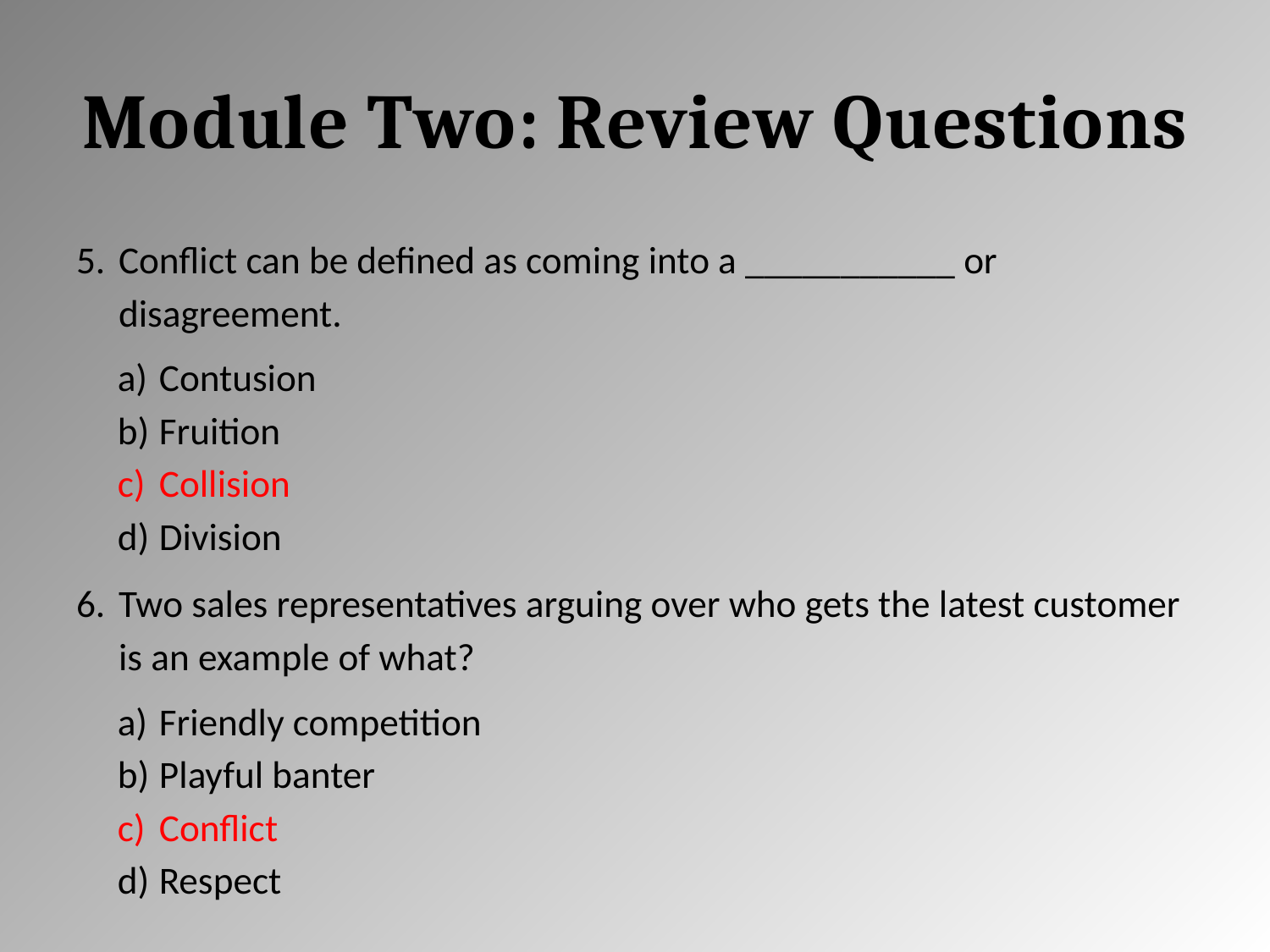

# Module Two: Review Questions
Conflict can be defined as coming into a ___________ or disagreement.
Contusion
Fruition
Collision
Division
Two sales representatives arguing over who gets the latest customer is an example of what?
Friendly competition
Playful banter
Conflict
Respect